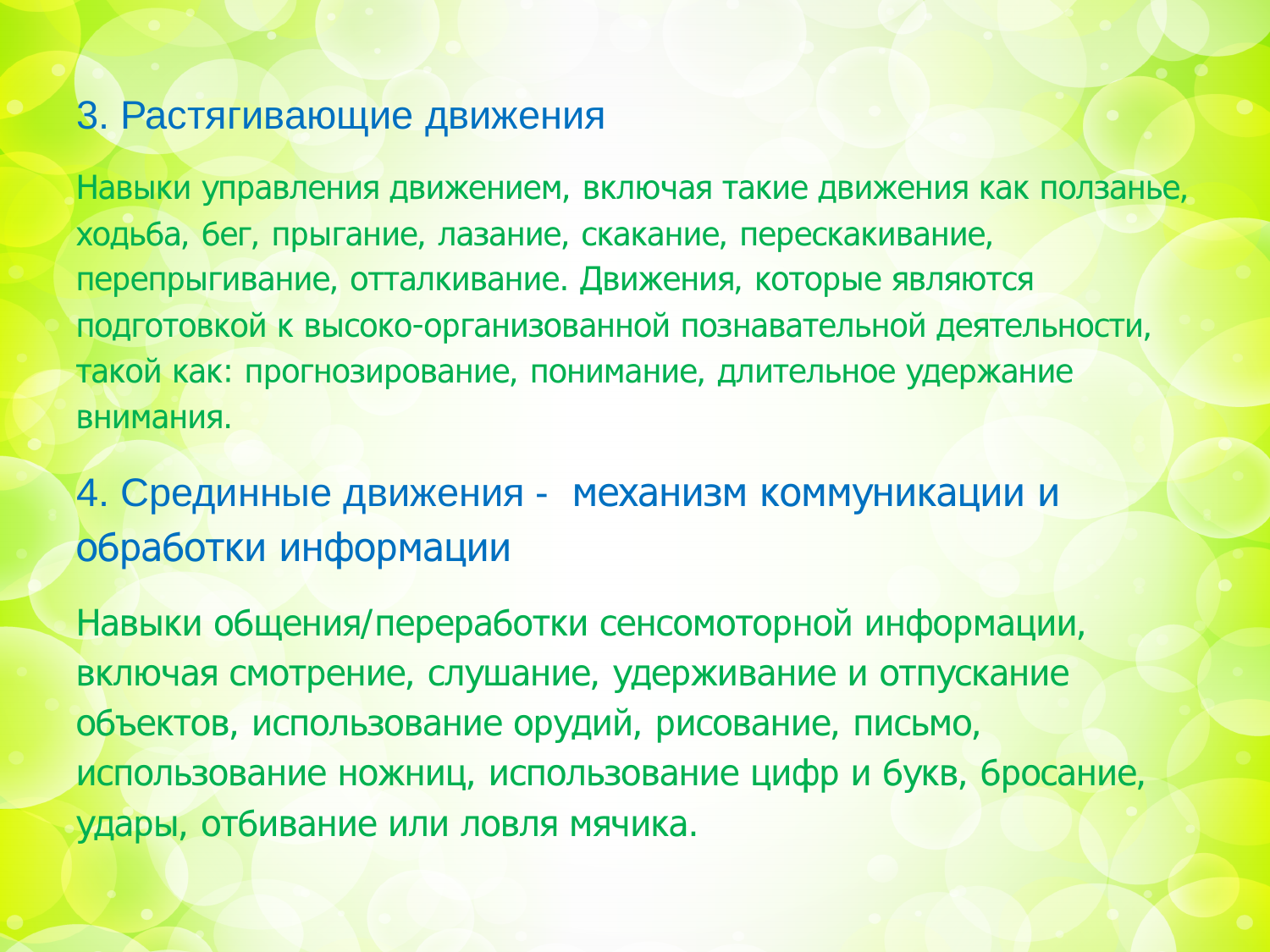

#
3. Растягивающие движения
Навыки управления движением, включая такие движения как ползанье, ходьба, бег, прыгание, лазание, скакание, перескакивание, перепрыгивание, отталкивание. Движения, которые являются подготовкой к высоко-организованной познавательной деятельности, такой как: прогнозирование, понимание, длительное удержание внимания.
4. Срединные движения -  механизм коммуникации и обработки информации
Навыки общения/переработки сенсомоторной информации, включая смотрение, слушание, удерживание и отпускание объектов, использование орудий, рисование, письмо, использование ножниц, использование цифр и букв, бросание, удары, отбивание или ловля мячика.